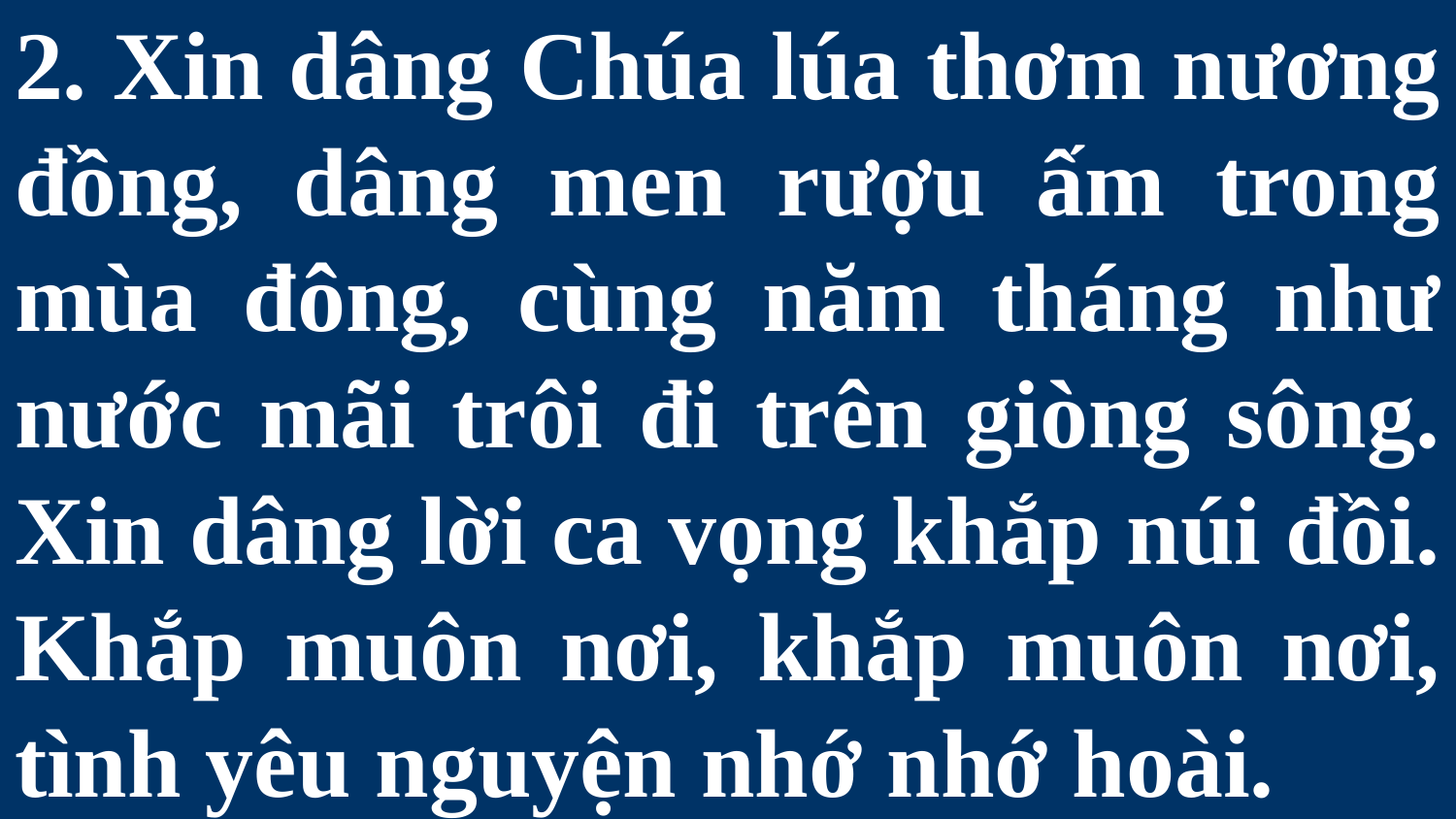

# 2. Xin dâng Chúa lúa thơm nương đồng, dâng men rượu ấm trong mùa đông, cùng năm tháng như nước mãi trôi đi trên giòng sông. Xin dâng lời ca vọng khắp núi đồi. Khắp muôn nơi, khắp muôn nơi, tình yêu nguyện nhớ nhớ hoài.